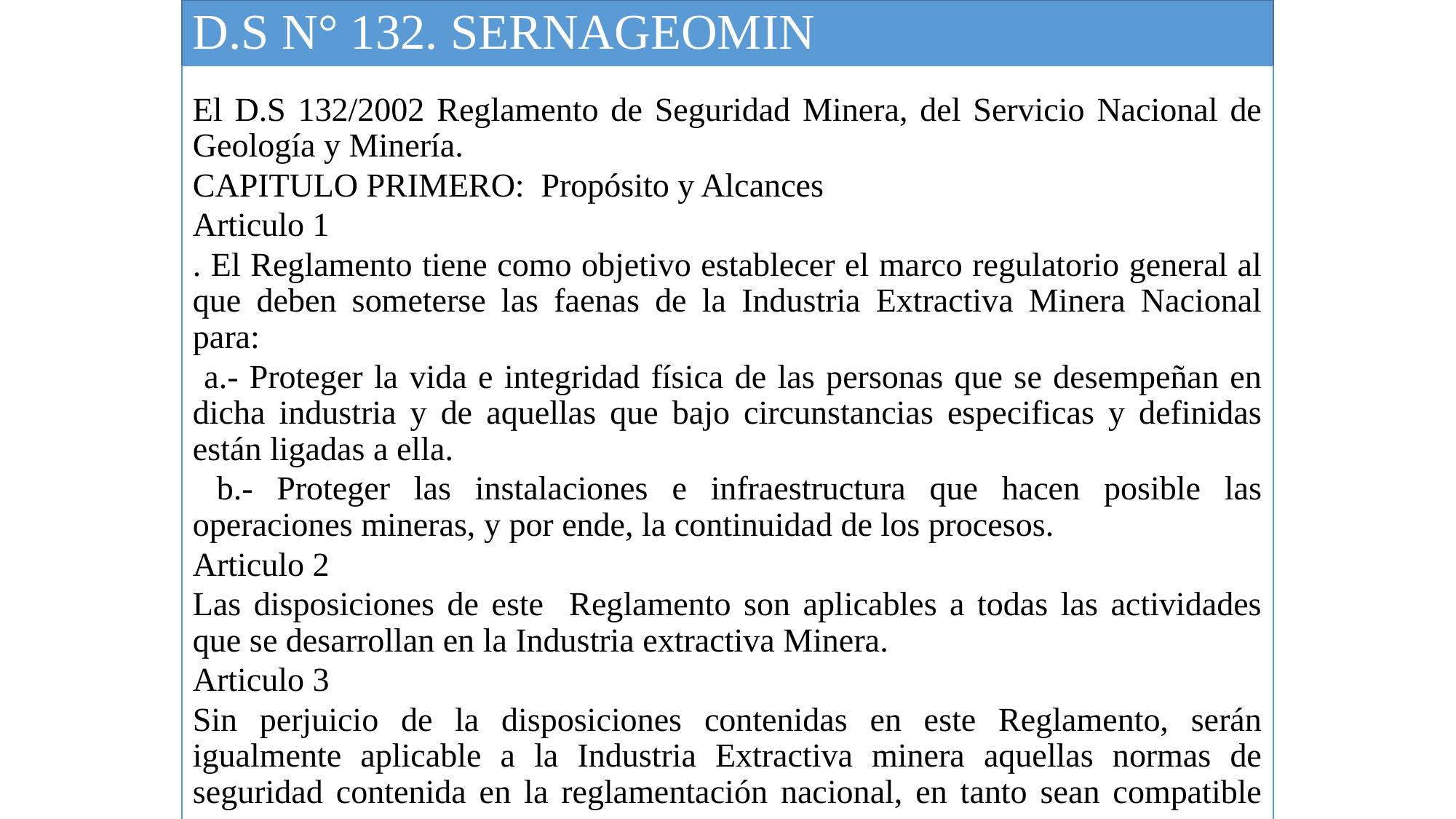

# D.S N° 132. SERNAGEOMIN

El D.S 132/2002 Reglamento de Seguridad Minera, del Servicio Nacional de Geología y Minería.
CAPITULO PRIMERO:  Propósito y Alcances
Articulo 1
. El Reglamento tiene como objetivo establecer el marco regulatorio general al que deben someterse las faenas de la Industria Extractiva Minera Nacional para:
 a.- Proteger la vida e integridad física de las personas que se desempeñan en dicha industria y de aquellas que bajo circunstancias especificas y definidas están ligadas a ella.
 b.- Proteger las instalaciones e infraestructura que hacen posible las operaciones mineras, y por ende, la continuidad de los procesos.
Articulo 2
Las disposiciones de este  Reglamento son aplicables a todas las actividades que se desarrollan en la Industria extractiva Minera.
Articulo 3
Sin perjuicio de la disposiciones contenidas en este Reglamento, serán igualmente aplicable a la Industria Extractiva minera aquellas normas de seguridad contenida en la reglamentación nacional, en tanto sean compatible con estas.